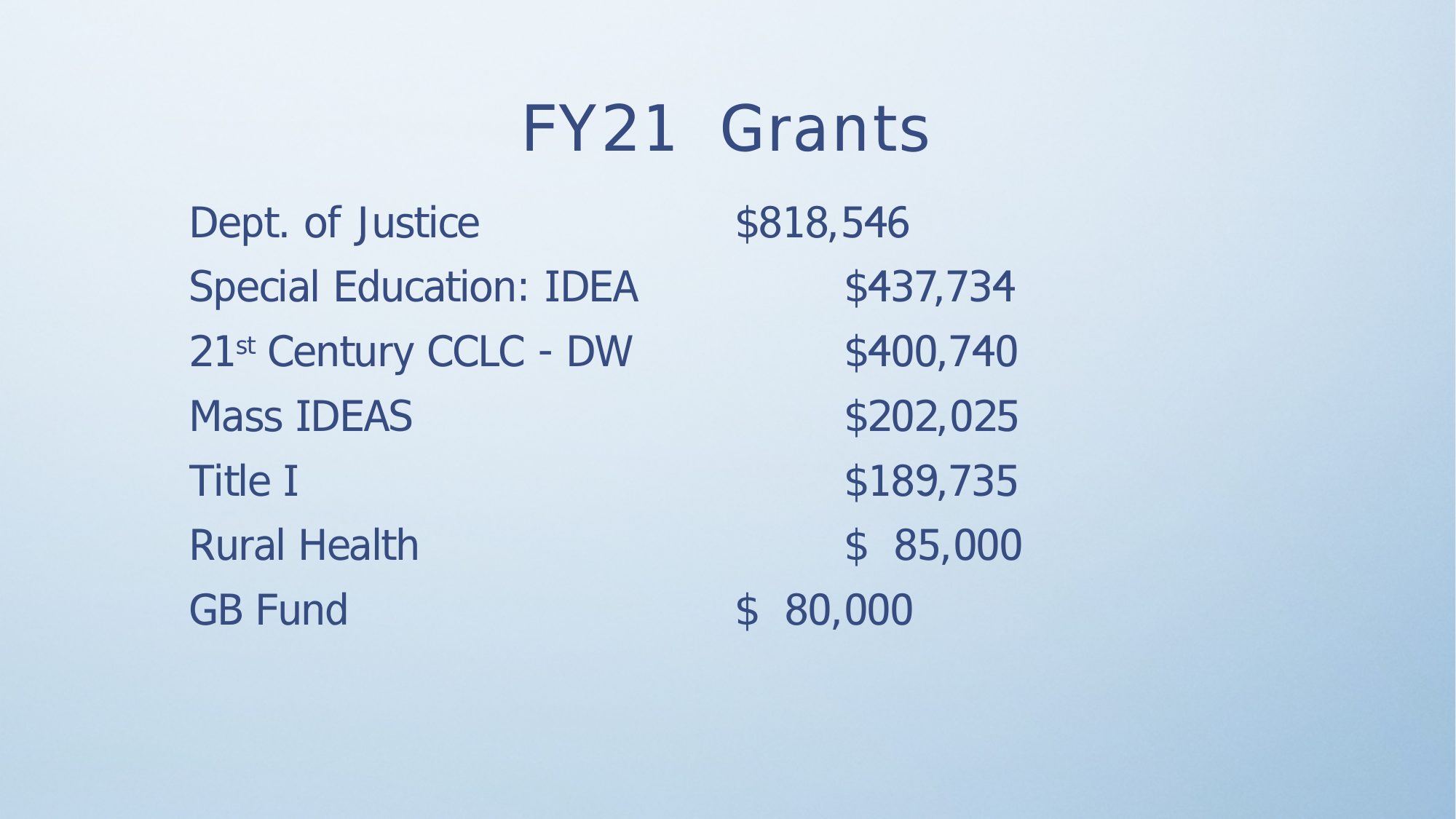

FY21  Grants

Dept. of Justice			$818,546
Special Education: IDEA		$437,734
21st Century CCLC - DW		$400,740
Mass IDEAS 				$202,025
Title I					$189,735
Rural Health				$  85,000
GB Fund				$  80,000